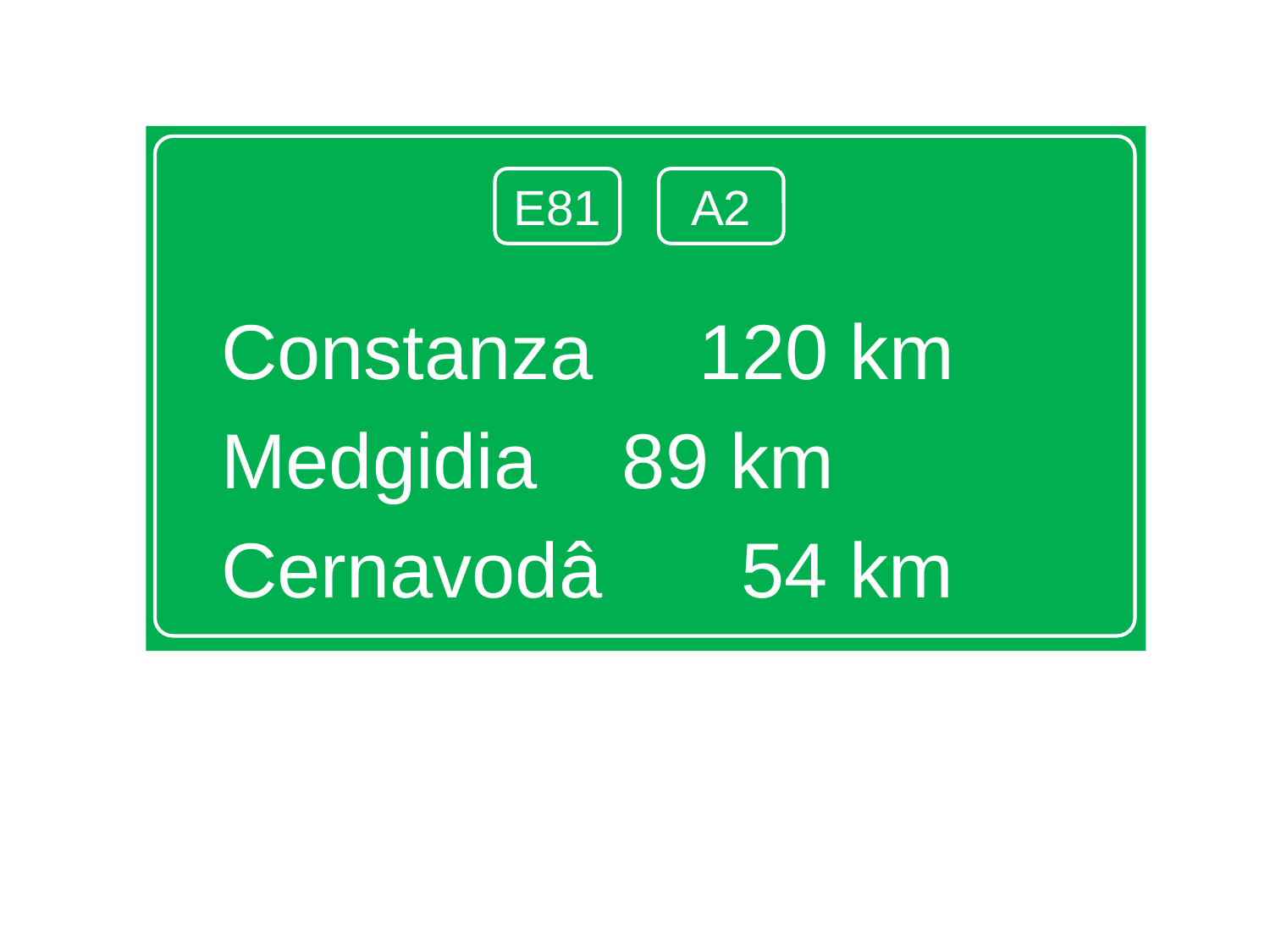

Constanza			120 km
Medgidia			  89 km
Cernavodâ			  54 km

E81
A2